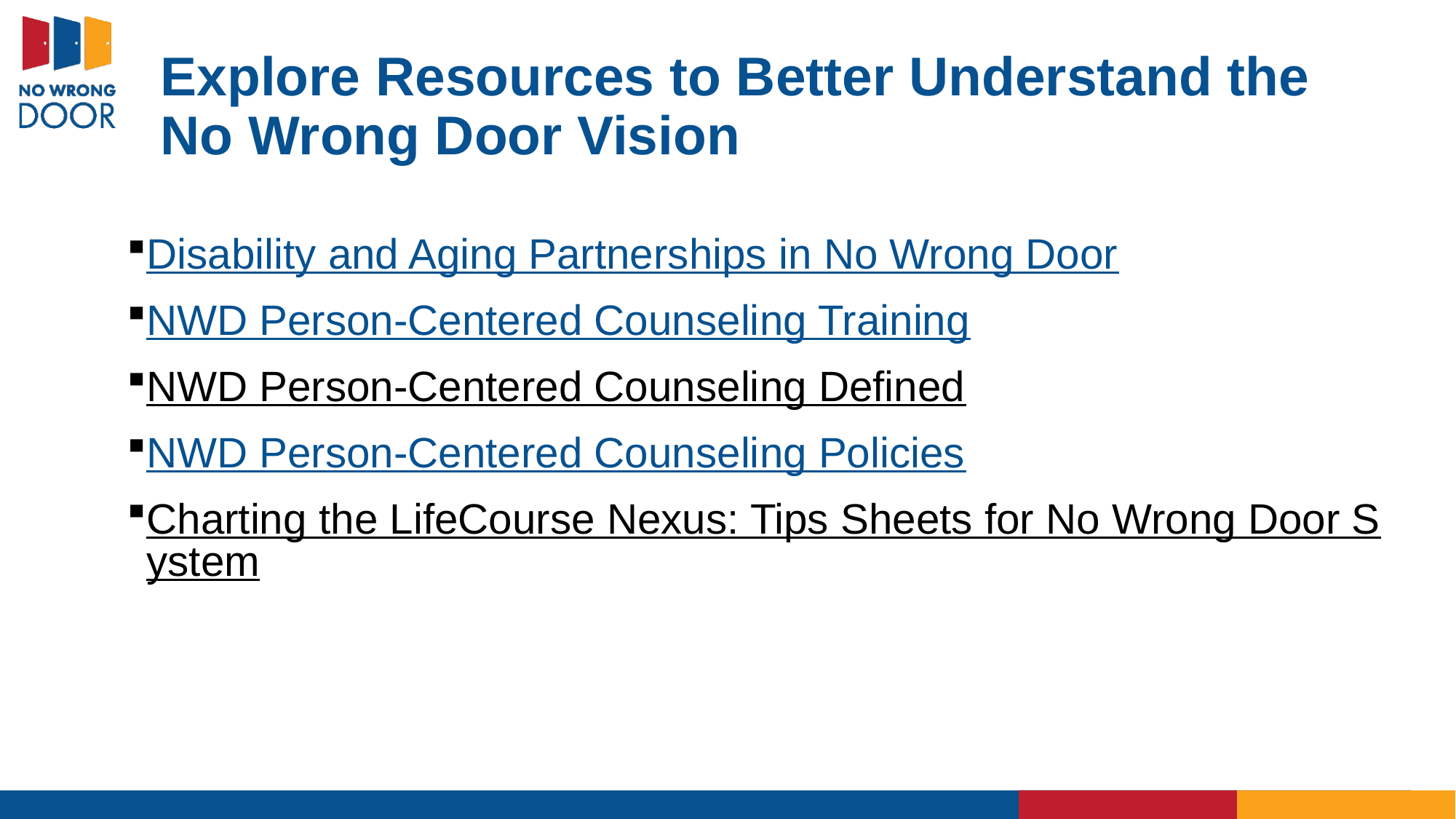

# Explore Resources to Better Understand the No Wrong Door Vision
Disability and Aging Partnerships in No Wrong Door
NWD Person-Centered Counseling Training
NWD Person-Centered Counseling Defined
NWD Person-Centered Counseling Policies
Charting the LifeCourse Nexus: Tips Sheets for No Wrong Door System